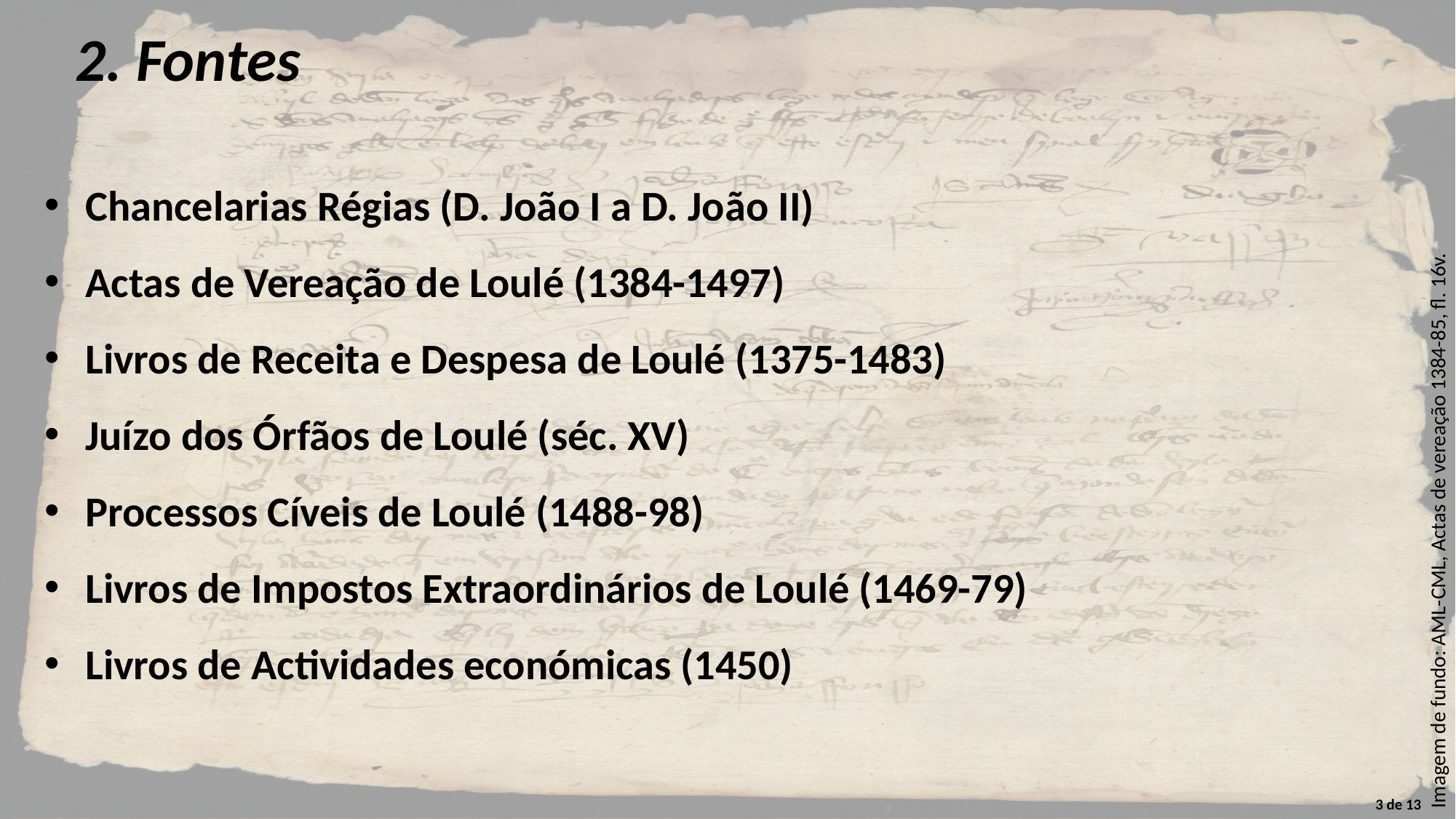

2. Fontes
Chancelarias Régias (D. João I a D. João II)
Actas de Vereação de Loulé (1384-1497)
Livros de Receita e Despesa de Loulé (1375-1483)
Juízo dos Órfãos de Loulé (séc. XV)
Processos Cíveis de Loulé (1488-98)
Livros de Impostos Extraordinários de Loulé (1469-79)
Livros de Actividades económicas (1450)
Imagem de fundo: AML-CML, Actas de vereação 1384-85, fl. 16v.
3 de 13